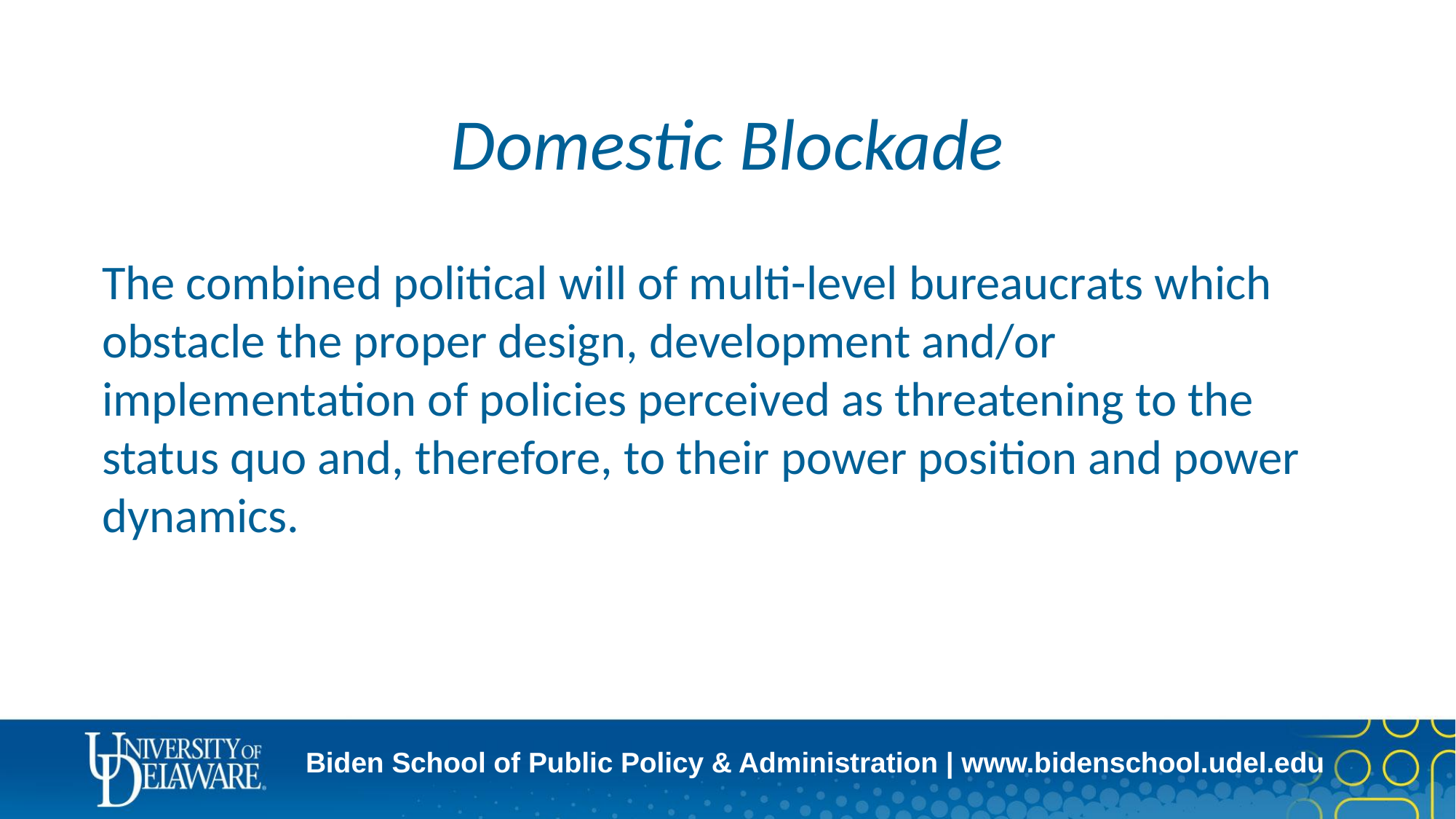

# Domestic Blockade
The combined political will of multi-level bureaucrats which obstacle the proper design, development and/or implementation of policies perceived as threatening to the status quo and, therefore, to their power position and power dynamics.